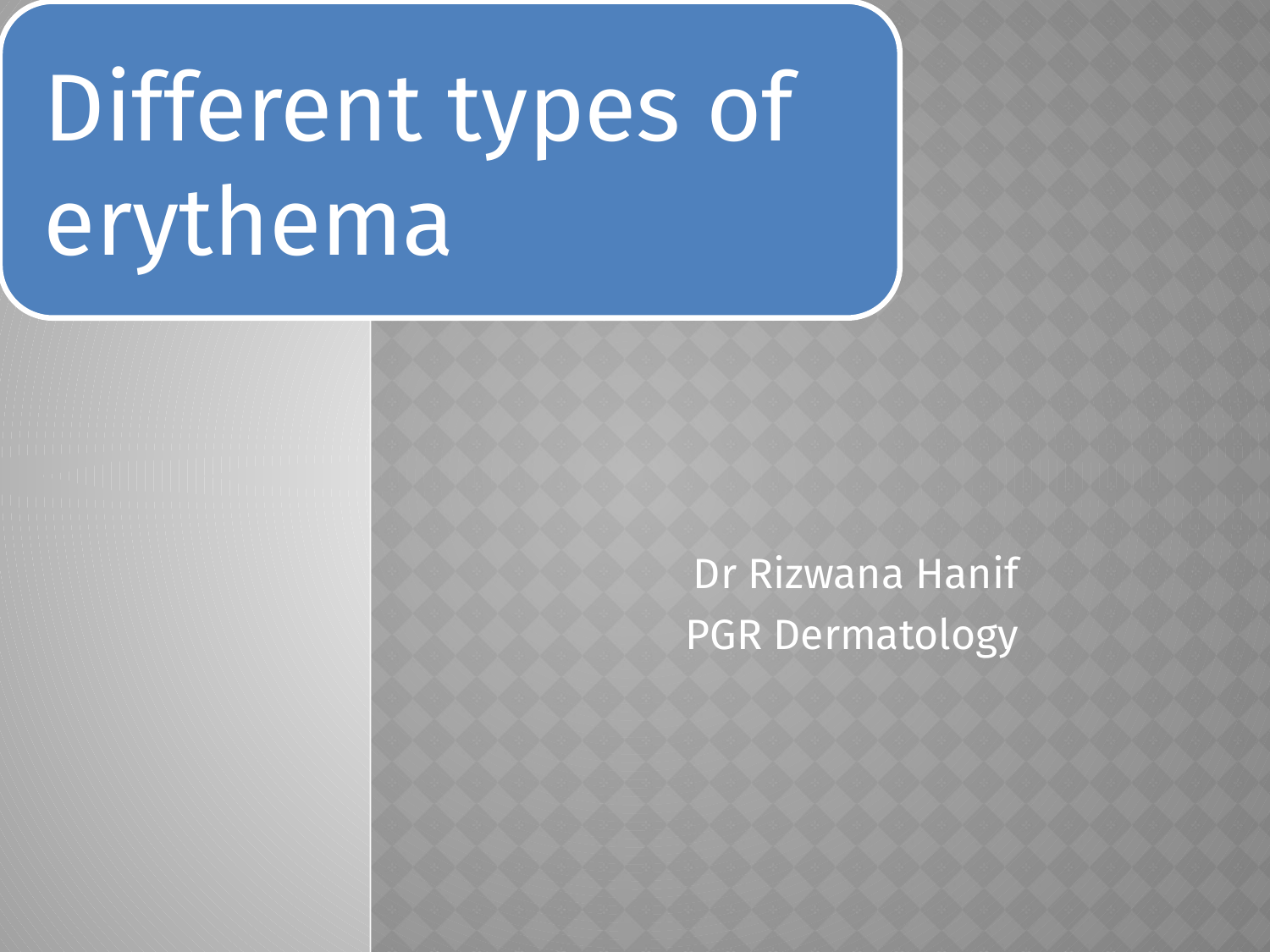

Different types of erythema
Dr Rizwana Hanif
PGR Dermatology